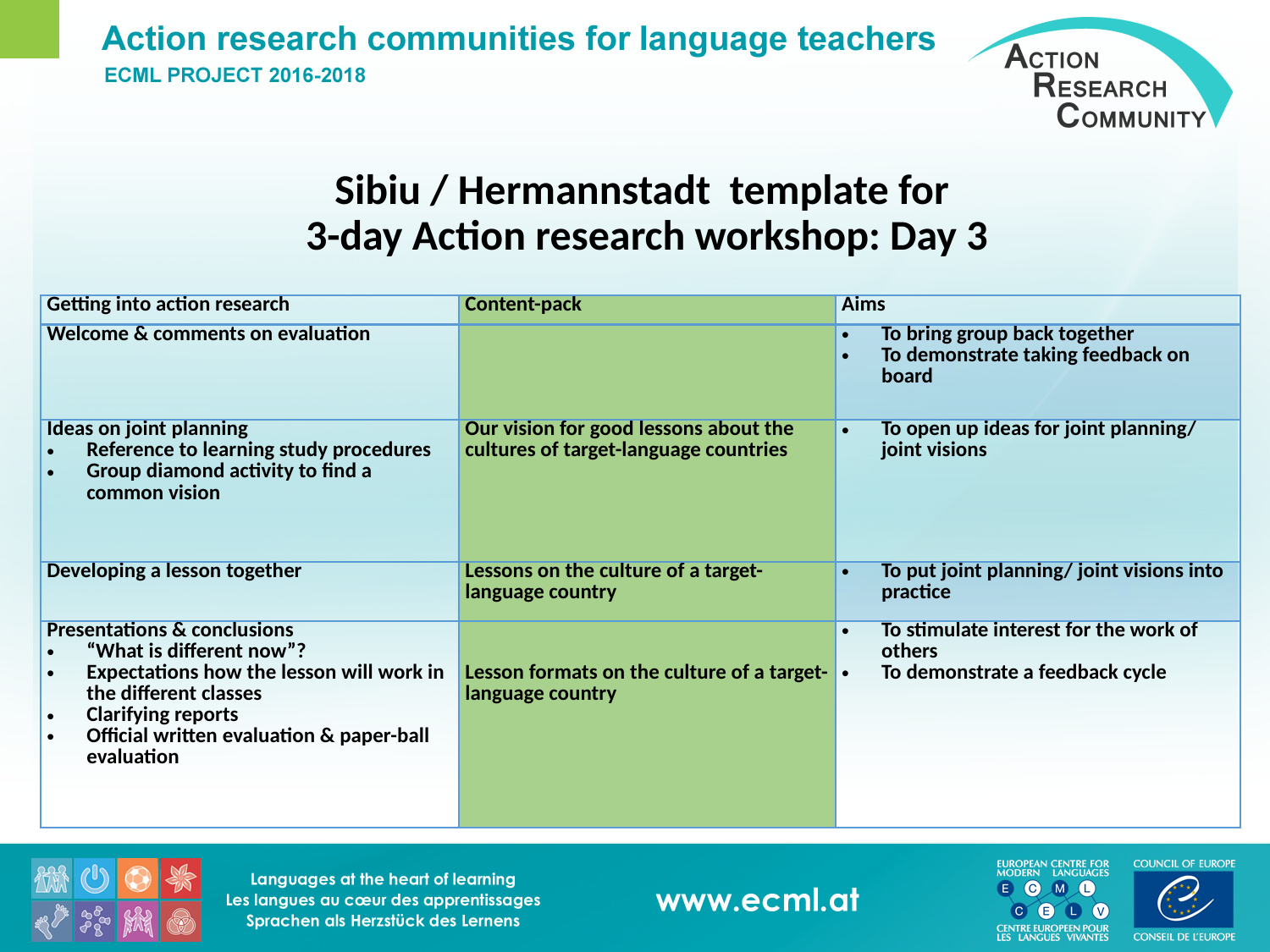

# Sibiu / Hermannstadt  template for 3-day Action research workshop: Day 3
| Getting into action research | Content-pack | Aims |
| --- | --- | --- |
| Welcome & comments on evaluation |  | To bring group back together To demonstrate taking feedback on board |
| Ideas on joint planning Reference to learning study procedures Group diamond activity to find a common vision | Our vision for good lessons about the cultures of target-language countries | To open up ideas for joint planning/ joint visions |
| Developing a lesson together | Lessons on the culture of a target-language country | To put joint planning/ joint visions into practice |
| Presentations & conclusions “What is different now”? Expectations how the lesson will work in the different classes Clarifying reports Official written evaluation & paper-ball evaluation | Lesson formats on the culture of a target-language country | To stimulate interest for the work of others To demonstrate a feedback cycle |